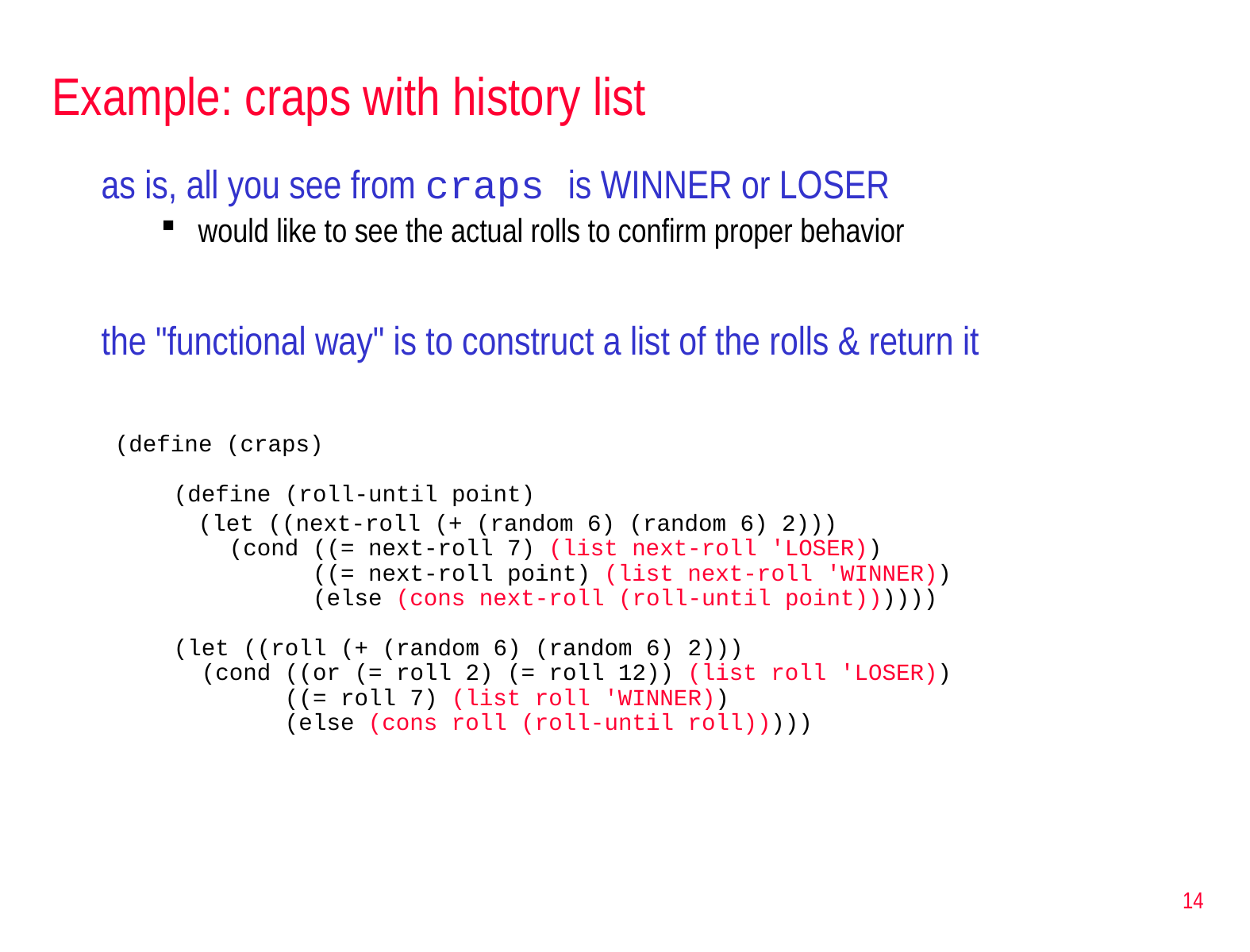

# Example: craps with history list
as is, all you see from craps is WINNER or LOSER
would like to see the actual rolls to confirm proper behavior

the "functional way" is to construct a list of the rolls & return it

 (define (craps)
  (define (roll-until point)
       (let ((next-roll (+ (random 6) (random 6) 2)))
      (cond ((= next-roll 7) (list next-roll 'LOSER))
            ((= next-roll point) (list next-roll 'WINNER))
            (else (cons next-roll (roll-until point))))))
  (let ((roll (+ (random 6) (random 6) 2)))
    (cond ((or (= roll 2) (= roll 12)) (list roll 'LOSER))
          ((= roll 7) (list roll 'WINNER))
          (else (cons roll (roll-until roll)))))
14